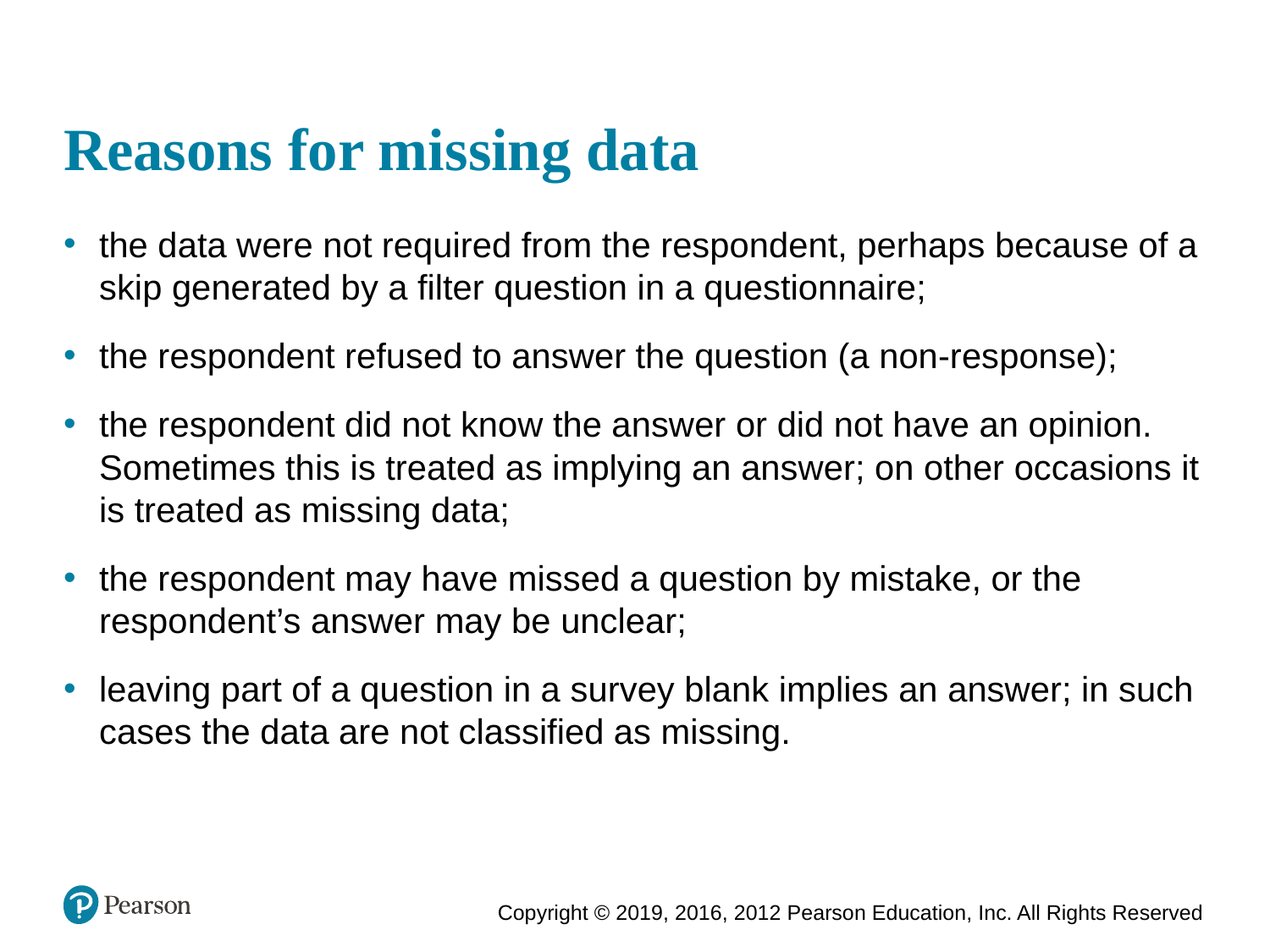

# Reasons for missing data
the data were not required from the respondent, perhaps because of a skip generated by a filter question in a questionnaire;
the respondent refused to answer the question (a non-response);
the respondent did not know the answer or did not have an opinion. Sometimes this is treated as implying an answer; on other occasions it is treated as missing data;
the respondent may have missed a question by mistake, or the respondent’s answer may be unclear;
leaving part of a question in a survey blank implies an answer; in such cases the data are not classified as missing.